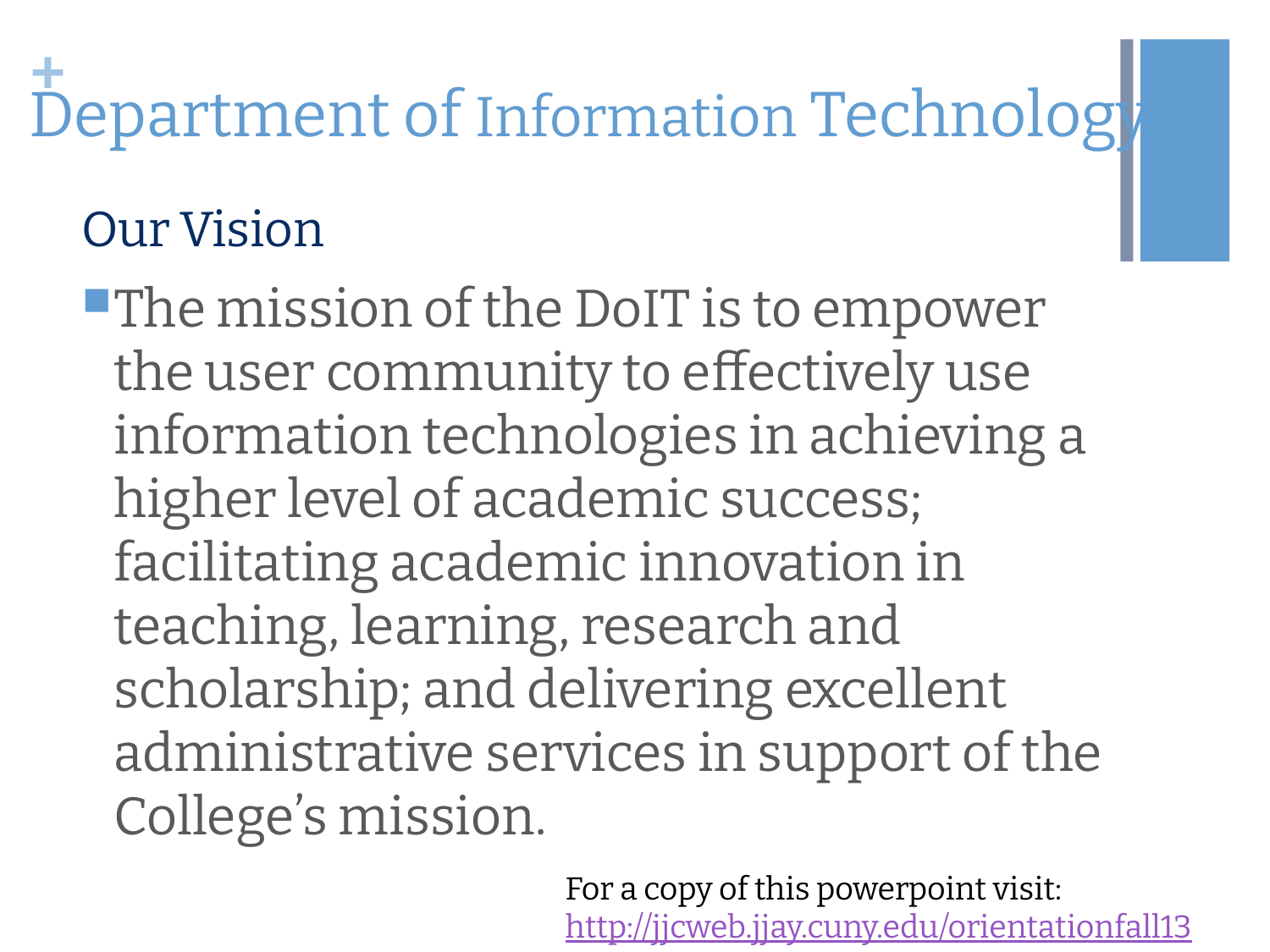

# Department of Information Technology
Our Vision
The mission of the DoIT is to empower the user community to effectively use information technologies in achieving a higher level of academic success; facilitating academic innovation in teaching, learning, research and scholarship; and delivering excellent administrative services in support of the College’s mission.

For a copy of this powerpoint visit:
http://jjcweb.jjay.cuny.edu/orientationfall13